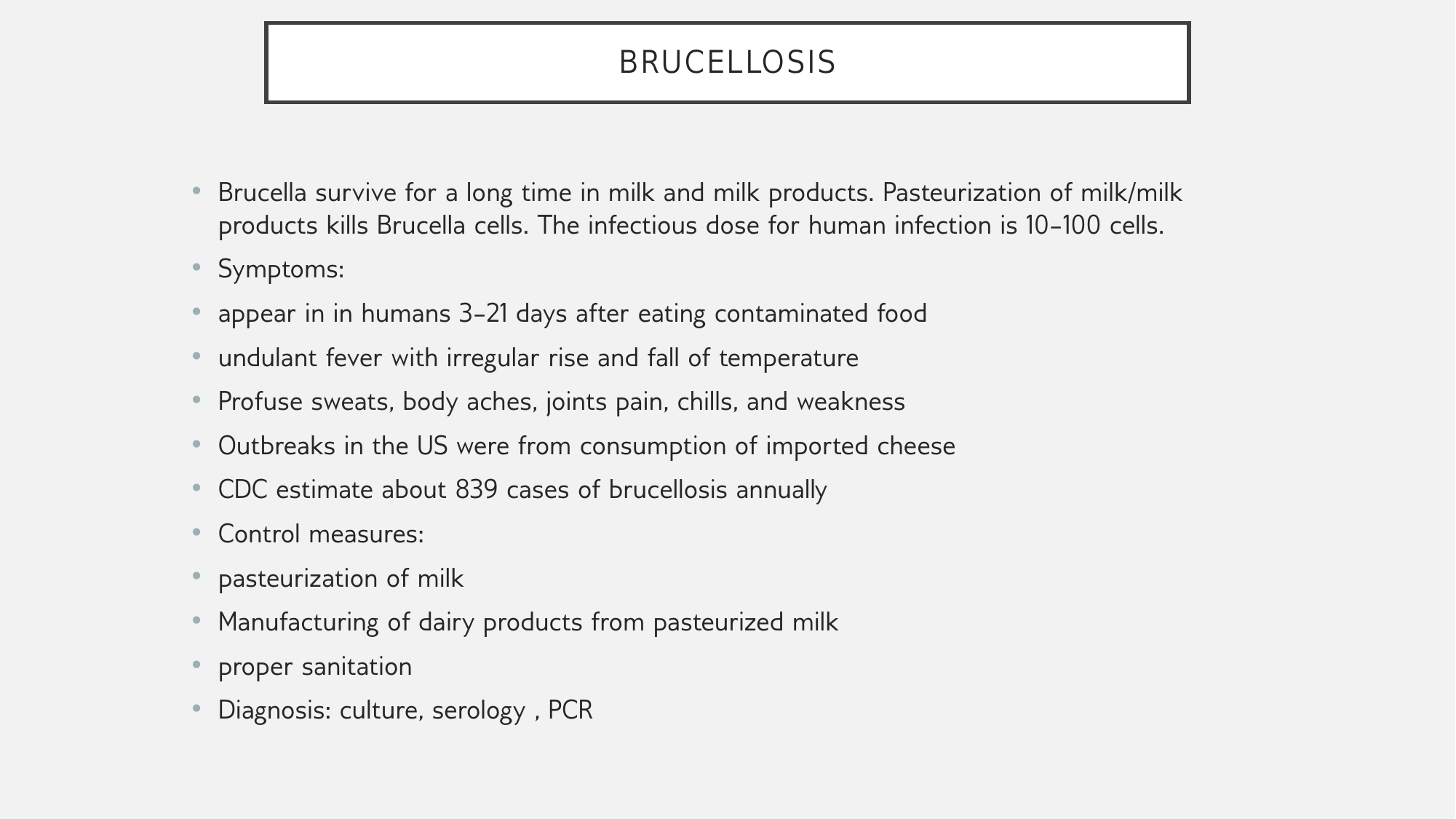

# brucellosis
Brucella survive for a long time in milk and milk products. Pasteurization of milk/milk products kills Brucella cells. The infectious dose for human infection is 10–100 cells.
Symptoms:
appear in in humans 3–21 days after eating contaminated food
undulant fever with irregular rise and fall of temperature
Profuse sweats, body aches, joints pain, chills, and weakness
Outbreaks in the US were from consumption of imported cheese
CDC estimate about 839 cases of brucellosis annually
Control measures:
pasteurization of milk
Manufacturing of dairy products from pasteurized milk
proper sanitation
Diagnosis: culture, serology , PCR